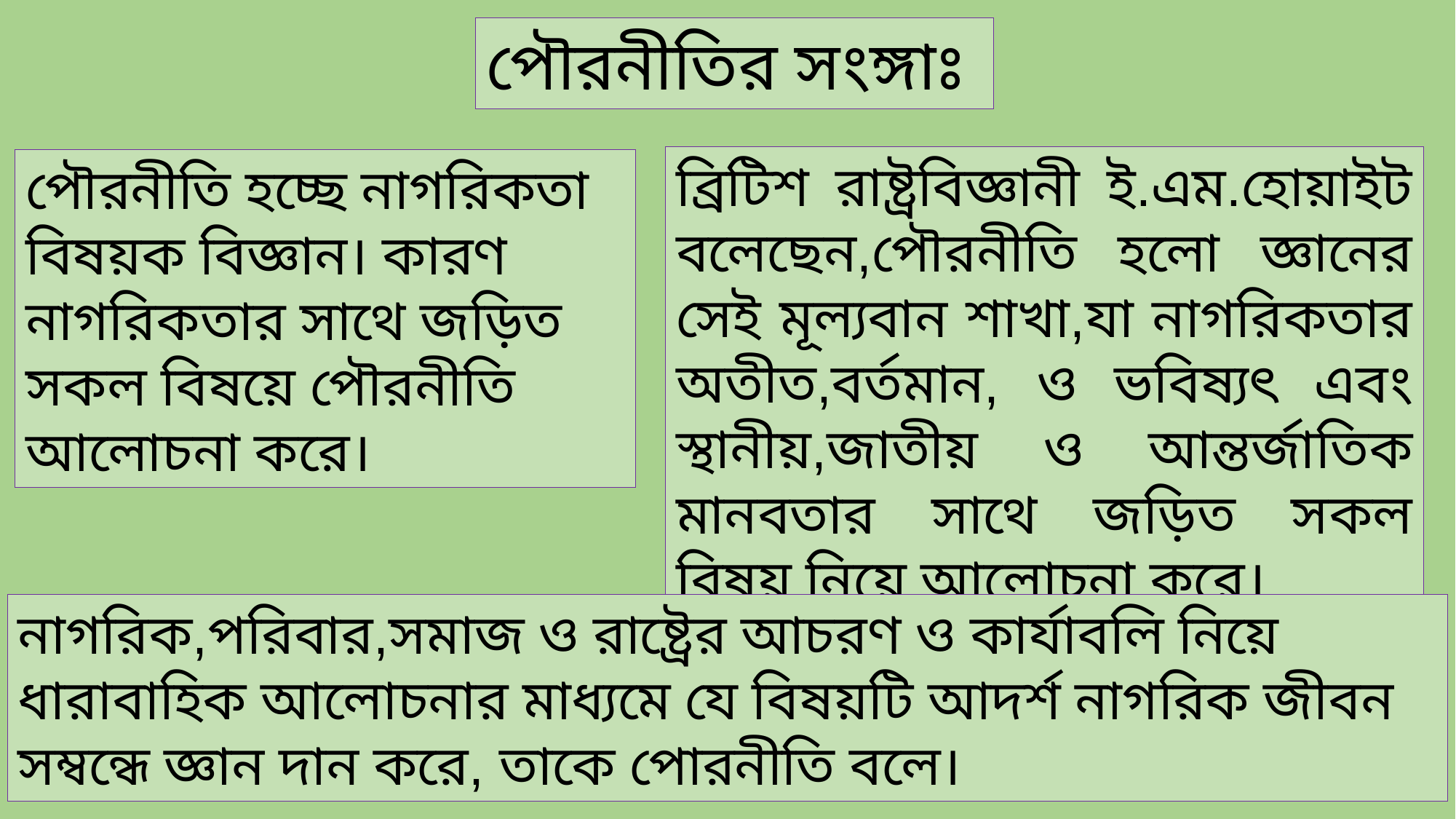

পৌরনীতির সংঙ্গাঃ
ব্রিটিশ রাষ্ট্রবিজ্ঞানী ই.এম.হোয়াইট বলেছেন,পৌরনীতি হলো জ্ঞানের সেই মূল্যবান শাখা,যা নাগরিকতার অতীত,বর্তমান, ও ভবিষ্যৎ এবং স্থানীয়,জাতীয় ও আন্তর্জাতিক মানবতার সাথে জড়িত সকল বিষয় নিয়ে আলোচনা করে।
পৌরনীতি হচ্ছে নাগরিকতা বিষয়ক বিজ্ঞান। কারণ নাগরিকতার সাথে জড়িত সকল বিষয়ে পৌরনীতি আলোচনা করে।
নাগরিক,পরিবার,সমাজ ও রাষ্ট্রের আচরণ ও কার্যাবলি নিয়ে ধারাবাহিক আলোচনার মাধ্যমে যে বিষয়টি আদর্শ নাগরিক জীবন সম্বন্ধে জ্ঞান দান করে, তাকে পোরনীতি বলে।